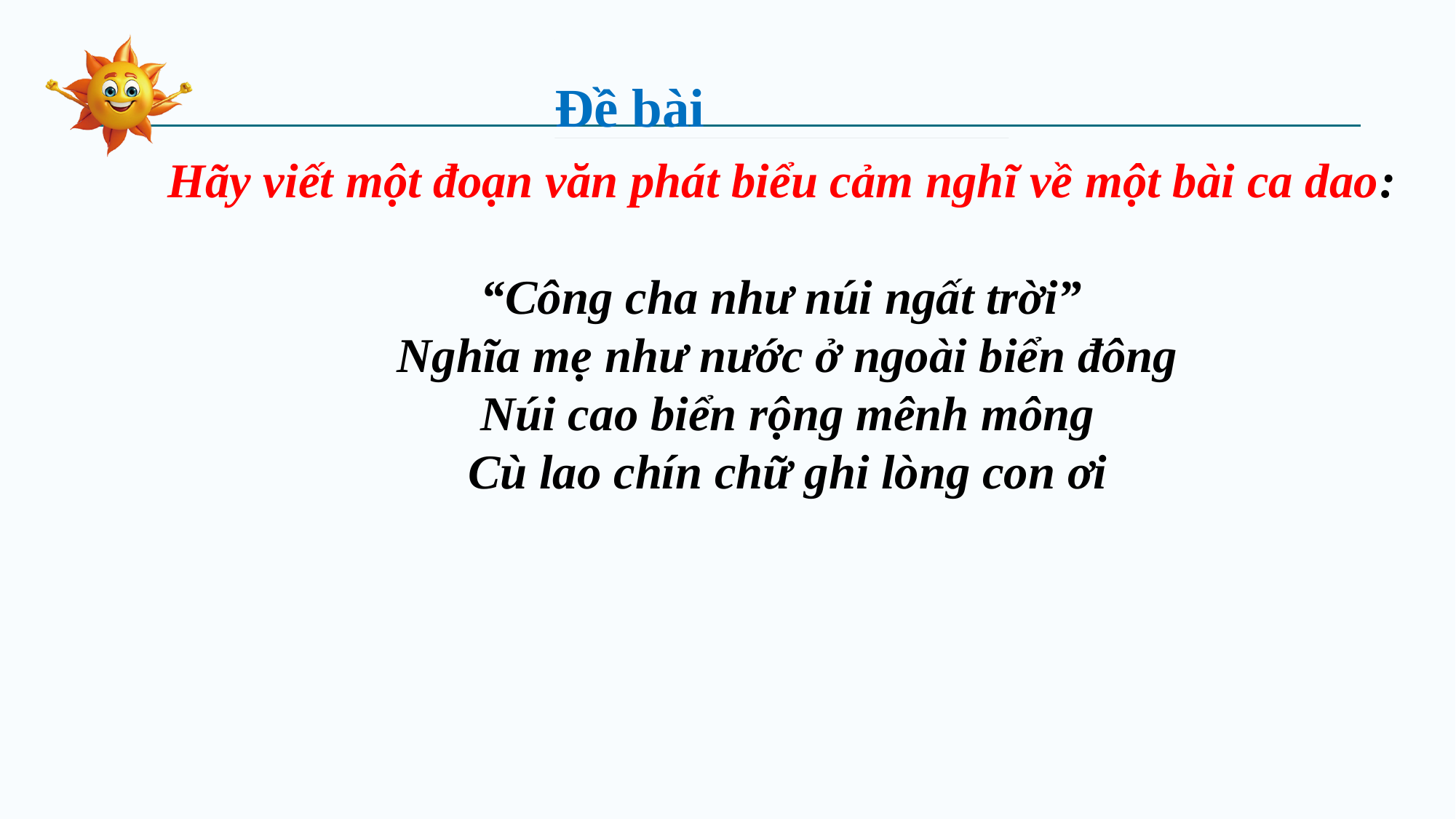

Đề bài
Hãy viết một đoạn văn phát biểu cảm nghĩ về một bài ca dao:

“Công cha như núi ngất trời”
Nghĩa mẹ như nước ở ngoài biển đông
Núi cao biển rộng mênh mông
Cù lao chín chữ ghi lòng con ơi